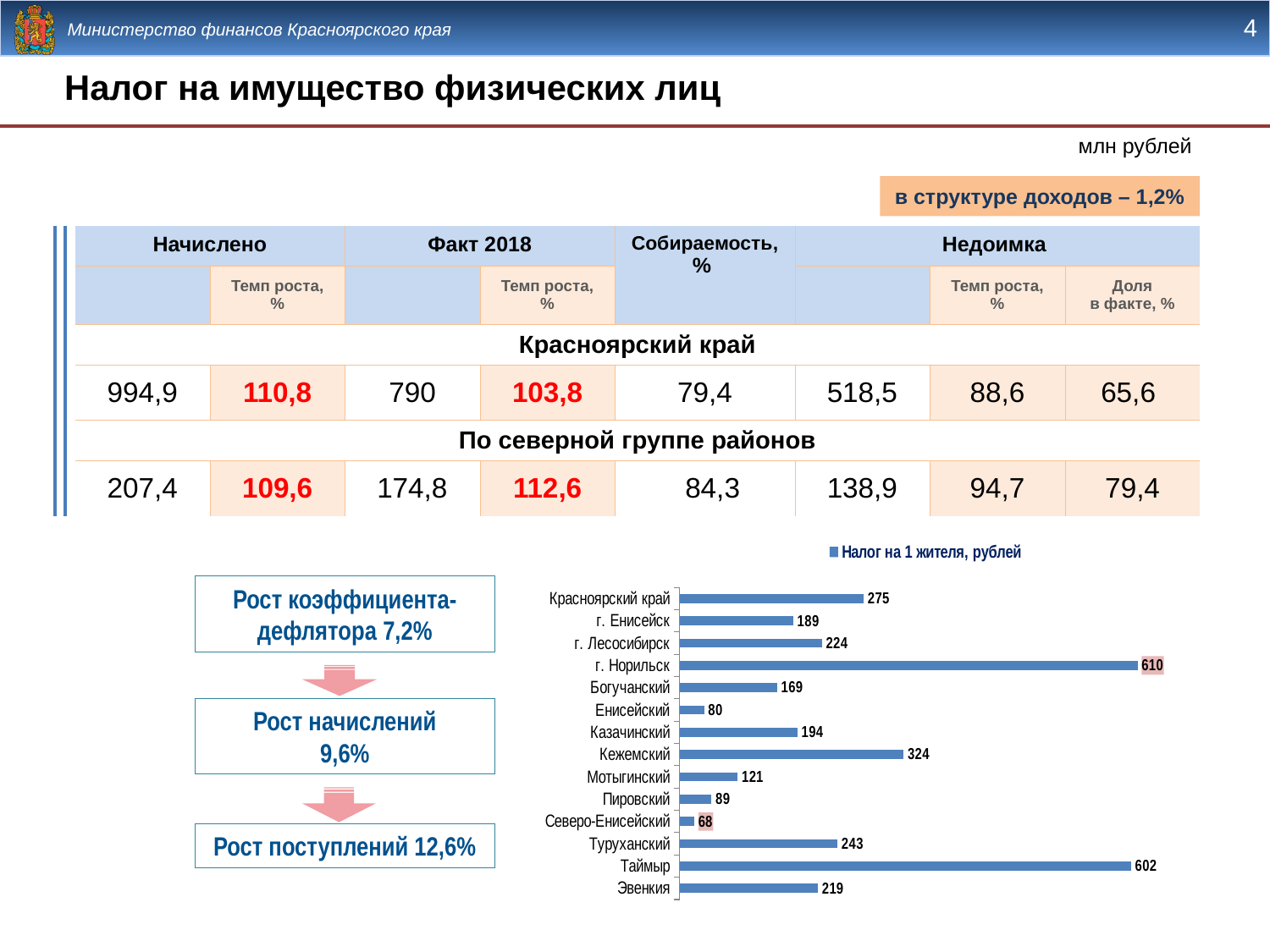

Налог на имущество физических лиц
млн рублей
в структуре доходов – 1,2%
| Начислено |  | Факт 2018 |  | Собираемость, % | Недоимка |  |  |
| --- | --- | --- | --- | --- | --- | --- | --- |
|  | Темп роста, % |  | Темп роста, % |  |  | Темп роста, % | Доля в факте, % |
| Красноярский край |  |  |  |  |  |  |  |
| 994,9 | 110,8 | 790 | 103,8 | 79,4 | 518,5 | 88,6 | 65,6 |
| По северной группе районов |  |  |  |  |  |  |  |
| 207,4 | 109,6 | 174,8 | 112,6 | 84,3 | 138,9 | 94,7 | 79,4 |

[unsupported chart]

Рост коэффициента-дефлятора 7,2%

Рост начислений
9,6%

Рост поступлений 12,6%